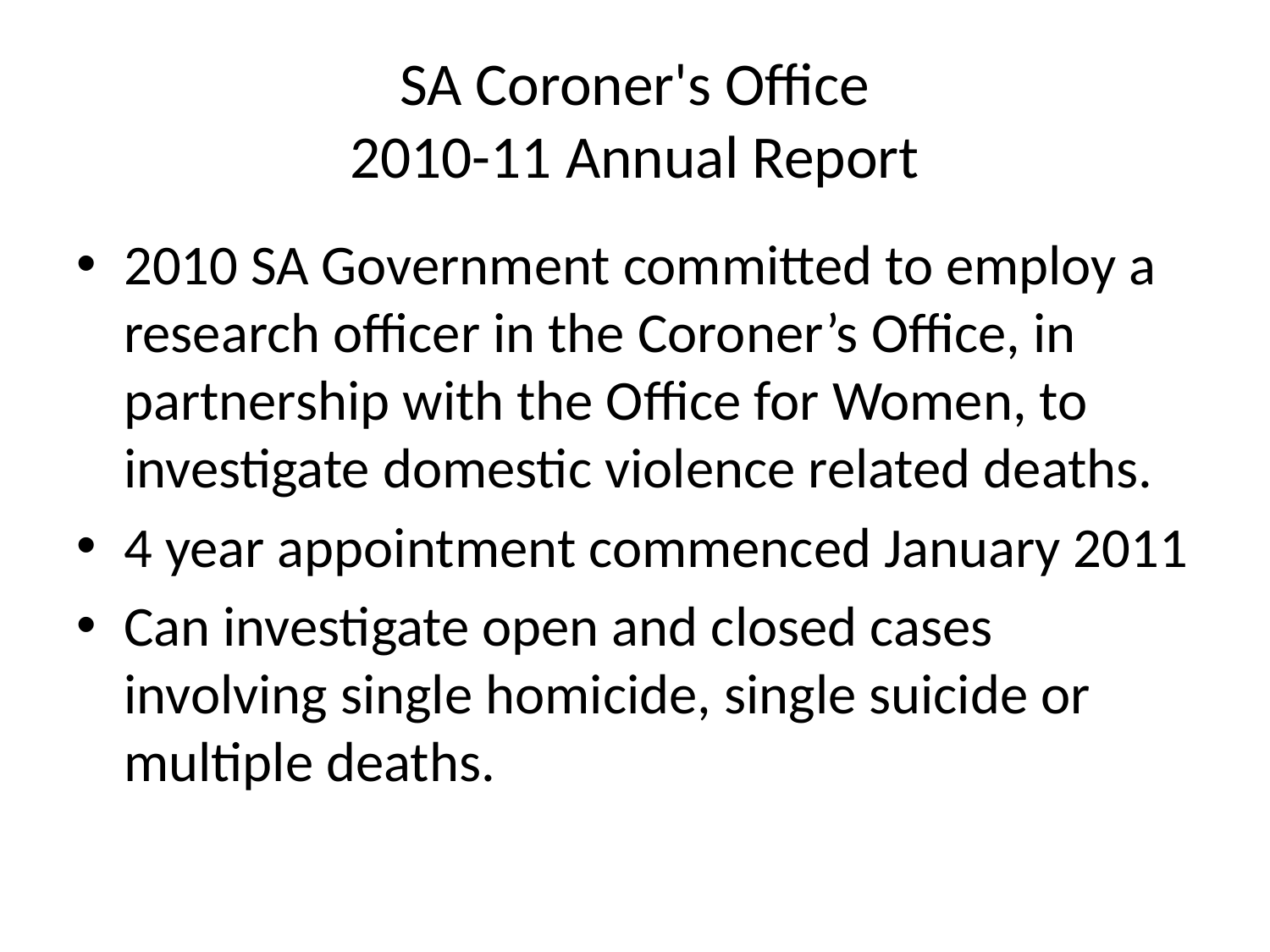

# SA Coroner's Office 2010-11 Annual Report
2010 SA Government committed to employ a research officer in the Coroner’s Office, in partnership with the Office for Women, to investigate domestic violence related deaths.
4 year appointment commenced January 2011
Can investigate open and closed cases involving single homicide, single suicide or multiple deaths.